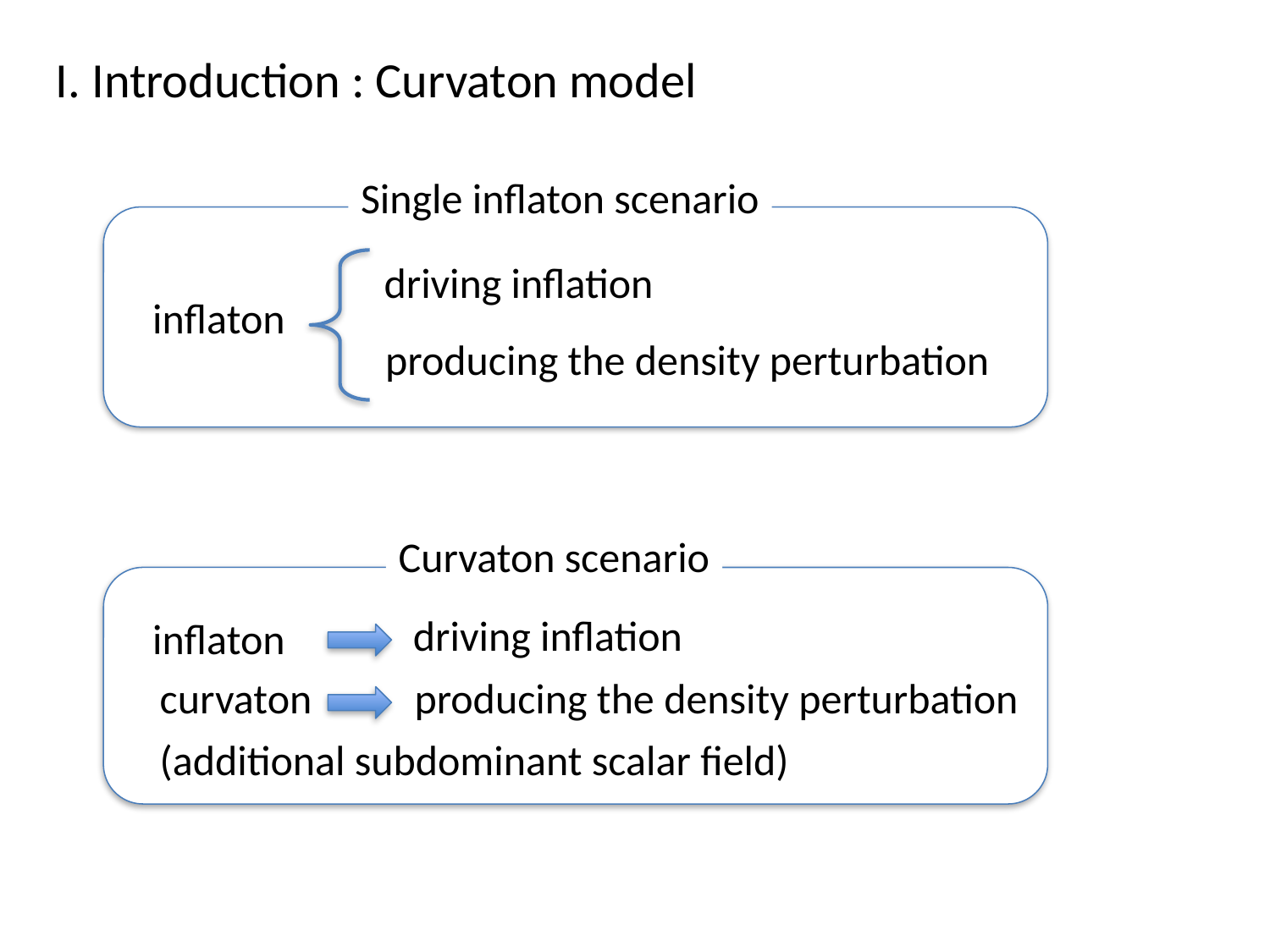

I. Introduction : Curvaton model
Single inflaton scenario

driving inflation
inflaton
producing the density perturbation
Curvaton scenario

driving inflation
inflaton

producing the density perturbation
curvaton
(additional subdominant scalar field)